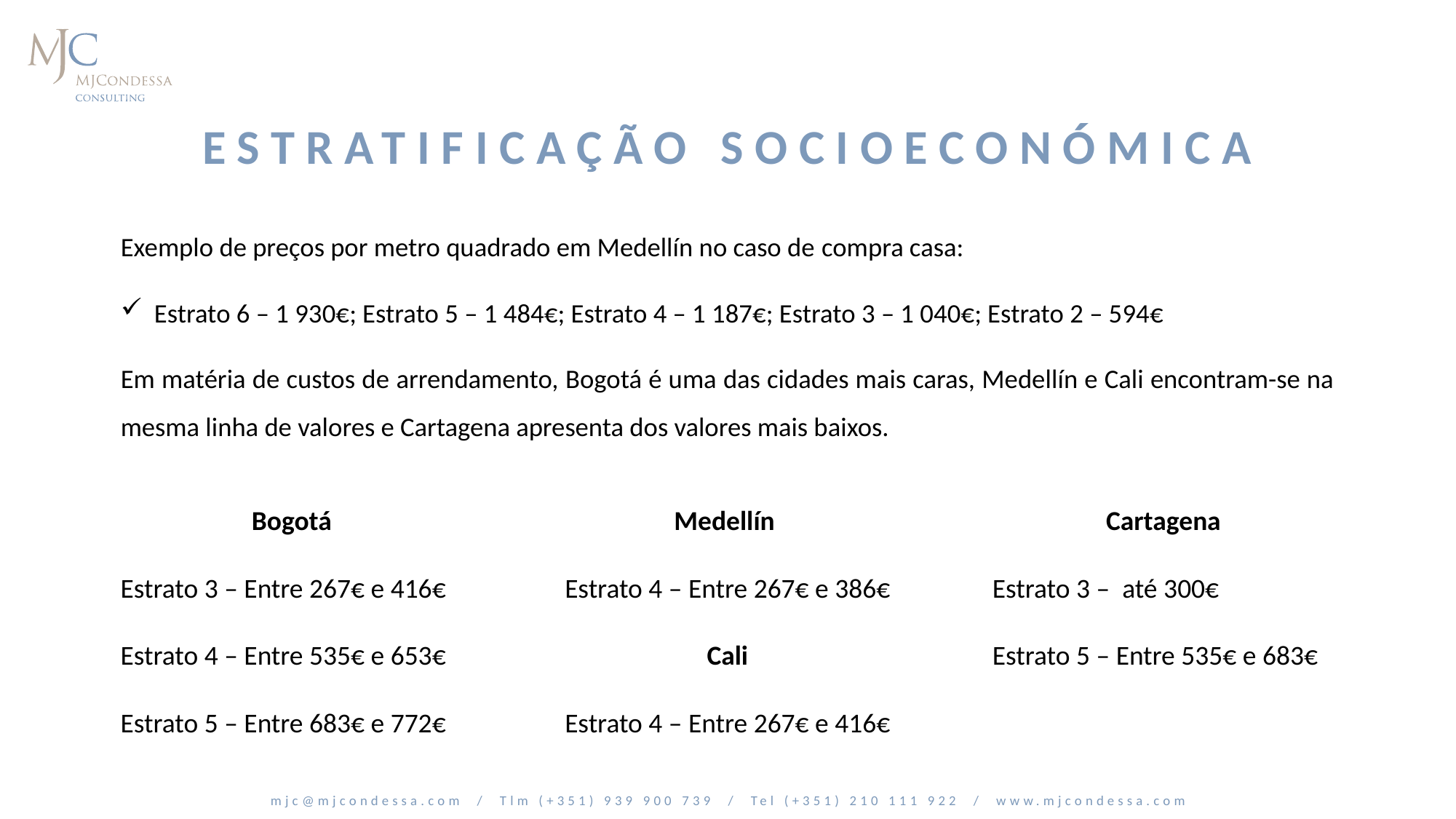

# Estratificação socioeconómica
Exemplo de preços por metro quadrado em Medellín no caso de compra casa:
Estrato 6 – 1 930€; Estrato 5 – 1 484€; Estrato 4 – 1 187€; Estrato 3 – 1 040€; Estrato 2 – 594€
Em matéria de custos de arrendamento, Bogotá é uma das cidades mais caras, Medellín e Cali encontram-se na mesma linha de valores e Cartagena apresenta dos valores mais baixos.
Cartagena
Estrato 3 –  até 300€
Estrato 5 – Entre 535€ e 683€
Medellín
Estrato 4 – Entre 267€ e 386€
Cali
Estrato 4 – Entre 267€ e 416€
Bogotá
Estrato 3 – Entre 267€ e 416€
Estrato 4 – Entre 535€ e 653€
Estrato 5 – Entre 683€ e 772€